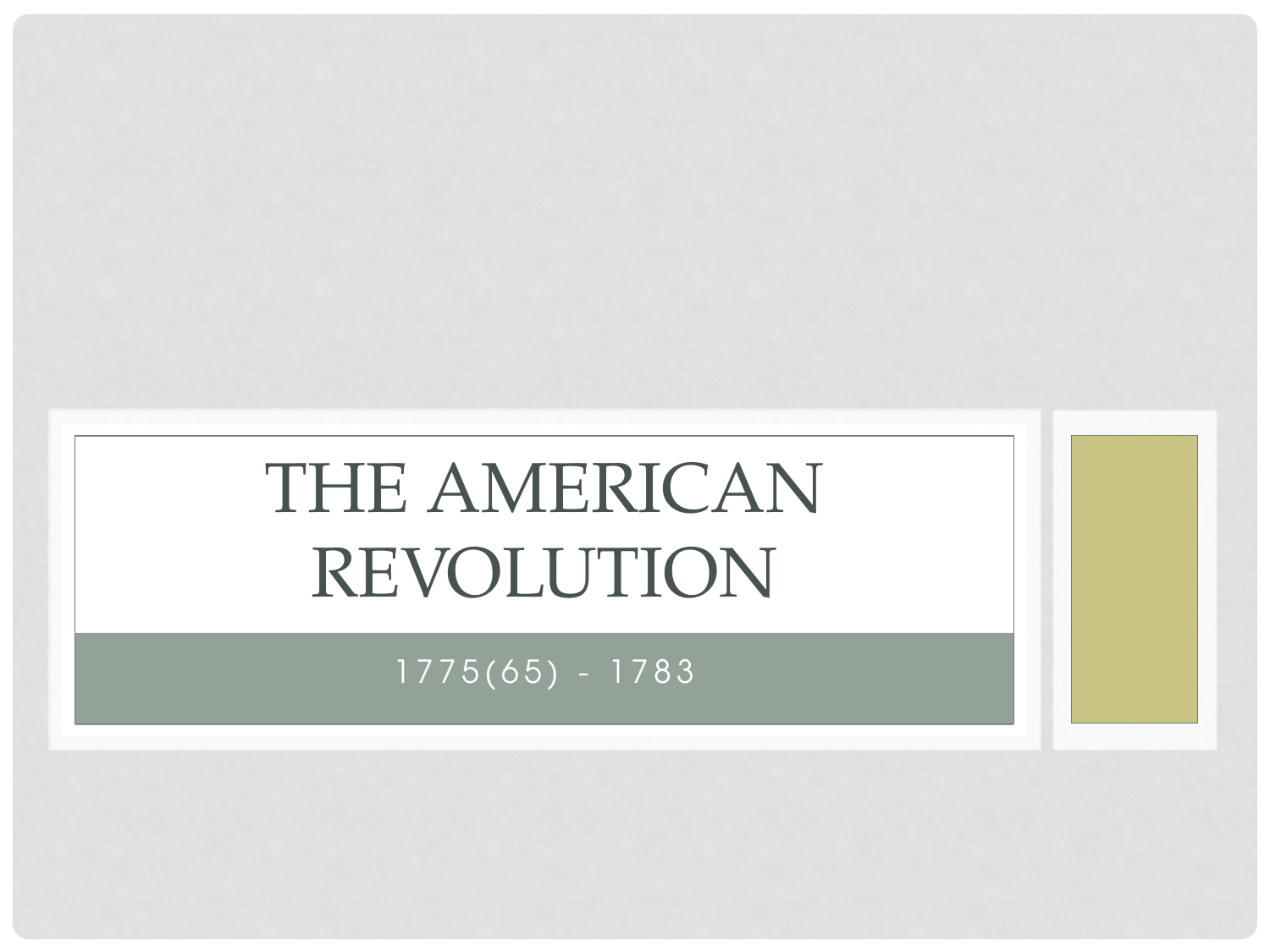

# The American Revolution
1775(65) - 1783